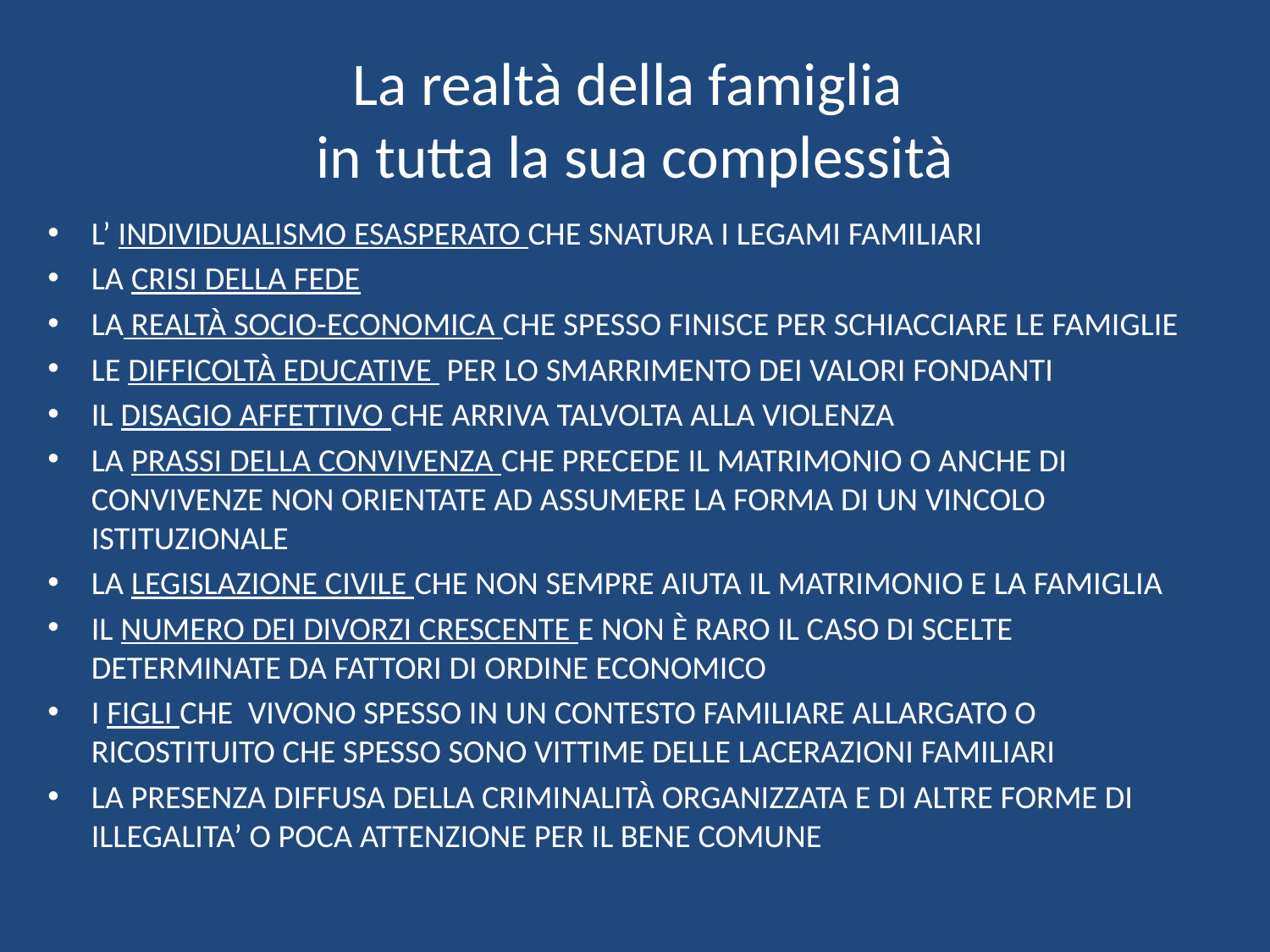

# La realtà della famiglia in tutta la sua complessità
L’ INDIVIDUALISMO ESASPERATO CHE SNATURA I LEGAMI FAMILIARI
LA CRISI DELLA FEDE
LA REALTÀ SOCIO-ECONOMICA CHE SPESSO FINISCE PER SCHIACCIARE LE FAMIGLIE
LE DIFFICOLTÀ EDUCATIVE  PER LO SMARRIMENTO DEI VALORI FONDANTI
IL DISAGIO AFFETTIVO CHE ARRIVA TALVOLTA ALLA VIOLENZA
LA PRASSI DELLA CONVIVENZA CHE PRECEDE IL MATRIMONIO O ANCHE DI CONVIVENZE NON ORIENTATE AD ASSUMERE LA FORMA DI UN VINCOLO ISTITUZIONALE
LA LEGISLAZIONE CIVILE CHE NON SEMPRE AIUTA IL MATRIMONIO E LA FAMIGLIA
IL NUMERO DEI DIVORZI CRESCENTE E NON È RARO IL CASO DI SCELTE DETERMINATE DA FATTORI DI ORDINE ECONOMICO
I FIGLI CHE  VIVONO SPESSO IN UN CONTESTO FAMILIARE ALLARGATO O RICOSTITUITO CHE SPESSO SONO VITTIME DELLE LACERAZIONI FAMILIARI
LA PRESENZA DIFFUSA DELLA CRIMINALITÀ ORGANIZZATA E DI ALTRE FORME DI ILLEGALITA’ O POCA ATTENZIONE PER IL BENE COMUNE